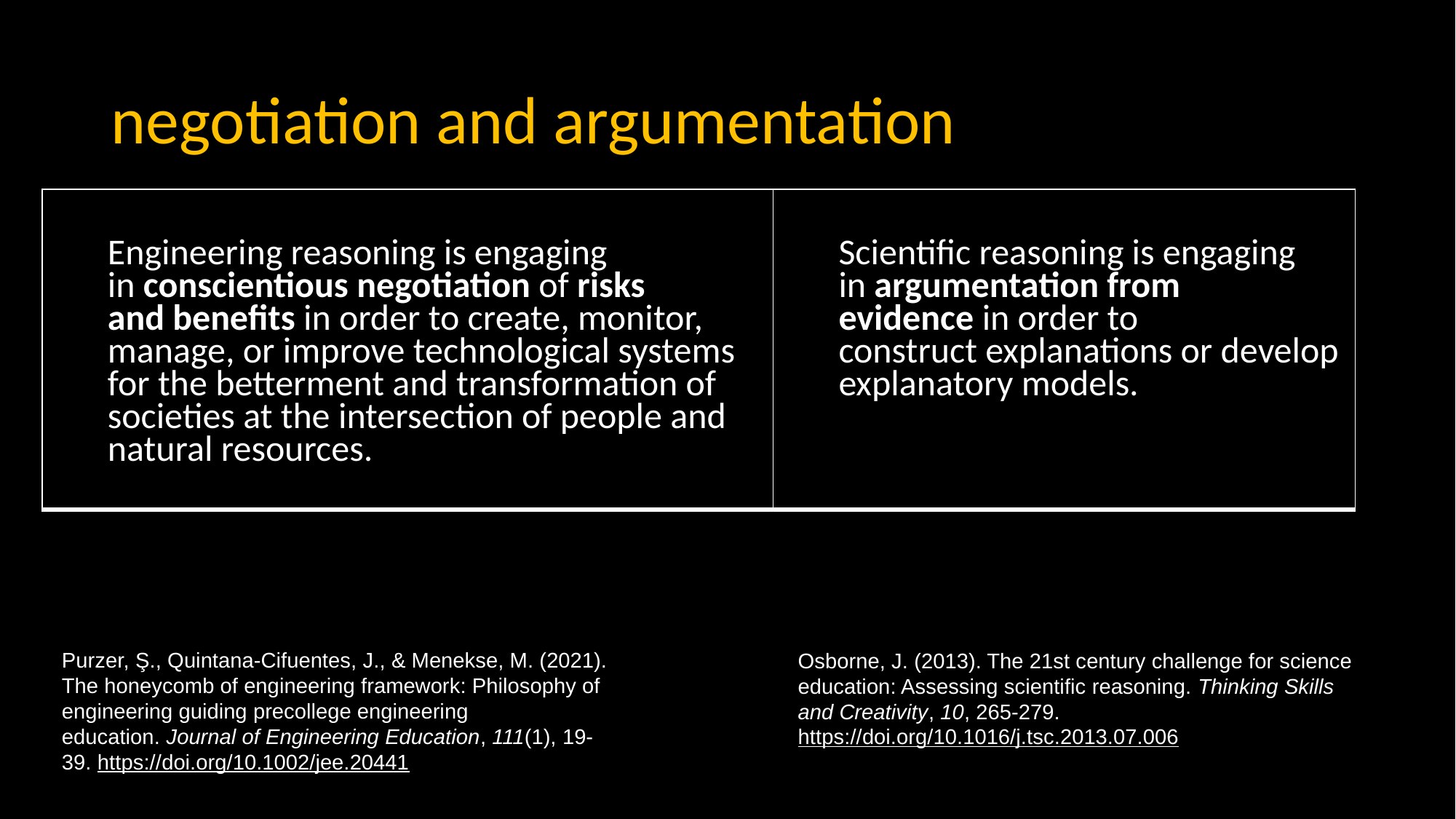

# negotiation and argumentation
| Engineering reasoning is engaging in conscientious negotiation of risks and benefits in order to create, monitor, manage, or improve technological systems for the betterment and transformation of societies at the intersection of people and natural resources. | Scientific reasoning is engaging in argumentation from evidence in order to construct explanations or develop explanatory models. |
| --- | --- |
Purzer, Ş., Quintana‐Cifuentes, J., & Menekse, M. (2021). The honeycomb of engineering framework: Philosophy of engineering guiding precollege engineering education. Journal of Engineering Education, 111(1), 19-39. https://doi.org/10.1002/jee.20441
Osborne, J. (2013). The 21st century challenge for science education: Assessing scientific reasoning. Thinking Skills and Creativity, 10, 265-279. https://doi.org/10.1016/j.tsc.2013.07.006